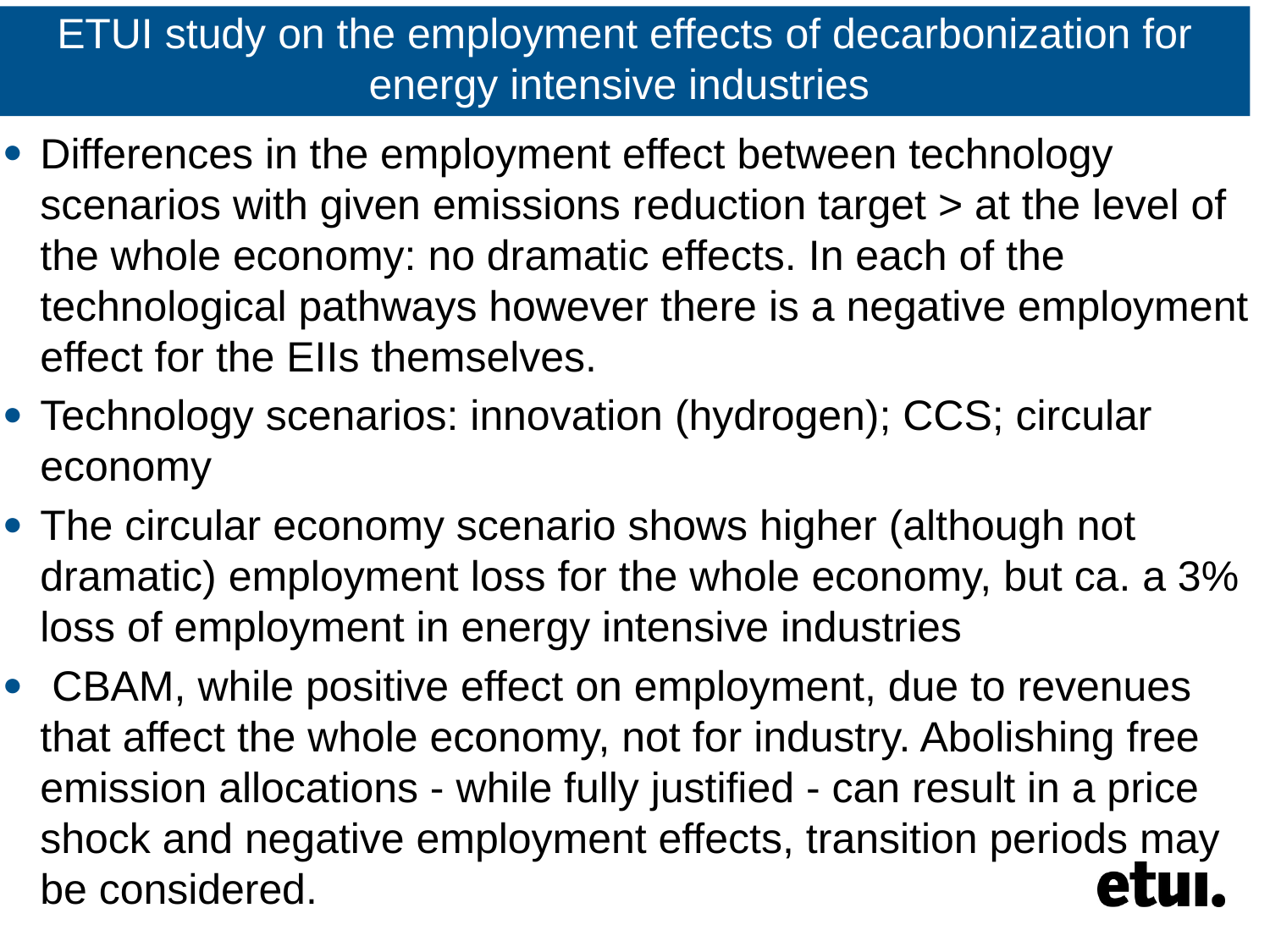

# ETUI study on the employment effects of decarbonization for energy intensive industries
Differences in the employment effect between technology scenarios with given emissions reduction target > at the level of the whole economy: no dramatic effects. In each of the technological pathways however there is a negative employment effect for the EIIs themselves.
Technology scenarios: innovation (hydrogen); CCS; circular economy
The circular economy scenario shows higher (although not dramatic) employment loss for the whole economy, but ca. a 3% loss of employment in energy intensive industries
 CBAM, while positive effect on employment, due to revenues that affect the whole economy, not for industry. Abolishing free emission allocations - while fully justified - can result in a price shock and negative employment effects, transition periods may be considered.